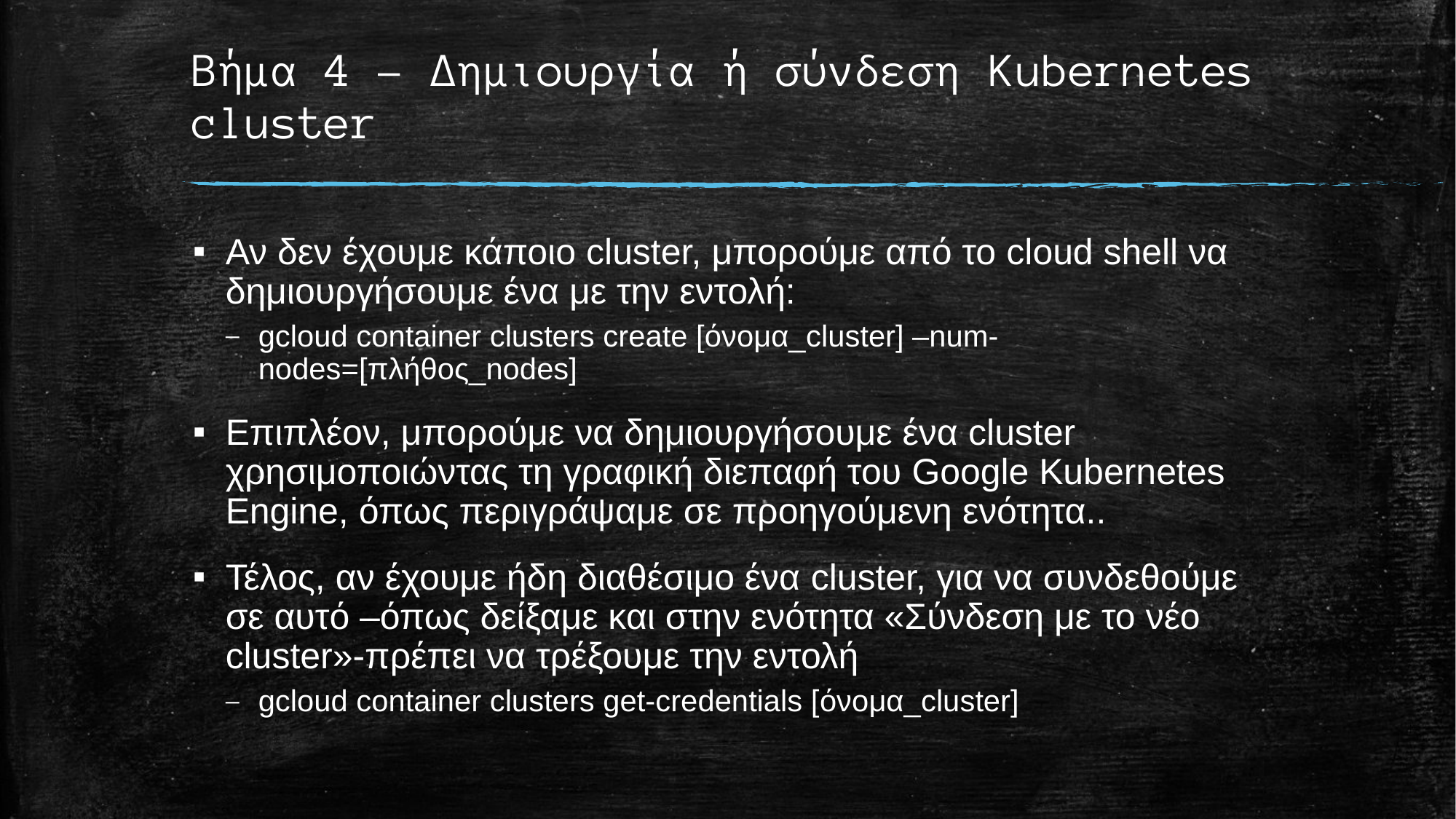

# Βήμα 4 – Δημιουργία ή σύνδεση Kubernetes cluster
Αν δεν έχουμε κάποιο cluster, μπορούμε από το cloud shell να δημιουργήσουμε ένα με την εντολή:
gcloud container clusters create [όνομα_cluster] –num-nodes=[πλήθος_nodes]
Επιπλέον, μπορούμε να δημιουργήσουμε ένα cluster χρησιμοποιώντας τη γραφική διεπαφή του Google Kubernetes Engine, όπως περιγράψαμε σε προηγούμενη ενότητα..
Τέλος, αν έχουμε ήδη διαθέσιμο ένα cluster, για να συνδεθούμε σε αυτό –όπως δείξαμε και στην ενότητα «Σύνδεση με το νέο cluster»-πρέπει να τρέξουμε την εντολή
gcloud container clusters get-credentials [όνομα_cluster]